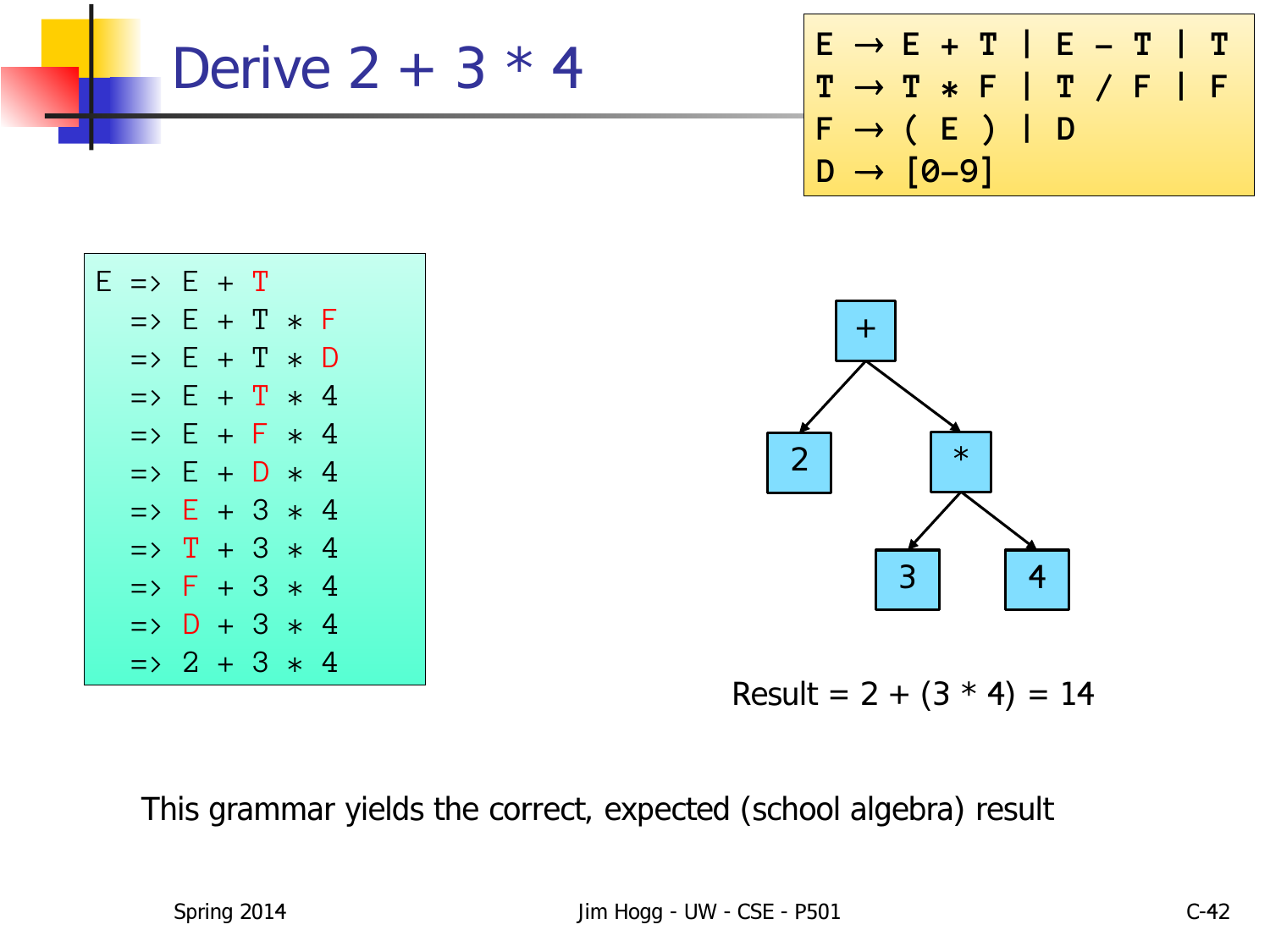

E → E + T | E – T | T
T → T * F | T / F | F
F → ( E ) | D
D → [0-9]
# Derive 2 + 3 * 4
E => E + T
  => E + T * F
  => E + T * D
  => E + T * 4
  => E + F * 4
  => E + D * 4
  => E + 3 * 4
  => T + 3 * 4
  => F + 3 * 4
  => D + 3 * 4
  => 2 + 3 * 4
+
*
2
4
3
Result = 2 + (3 * 4) = 14
This grammar yields the correct, expected (school algebra) result
C-42
Spring 2014
Jim Hogg - UW - CSE - P501